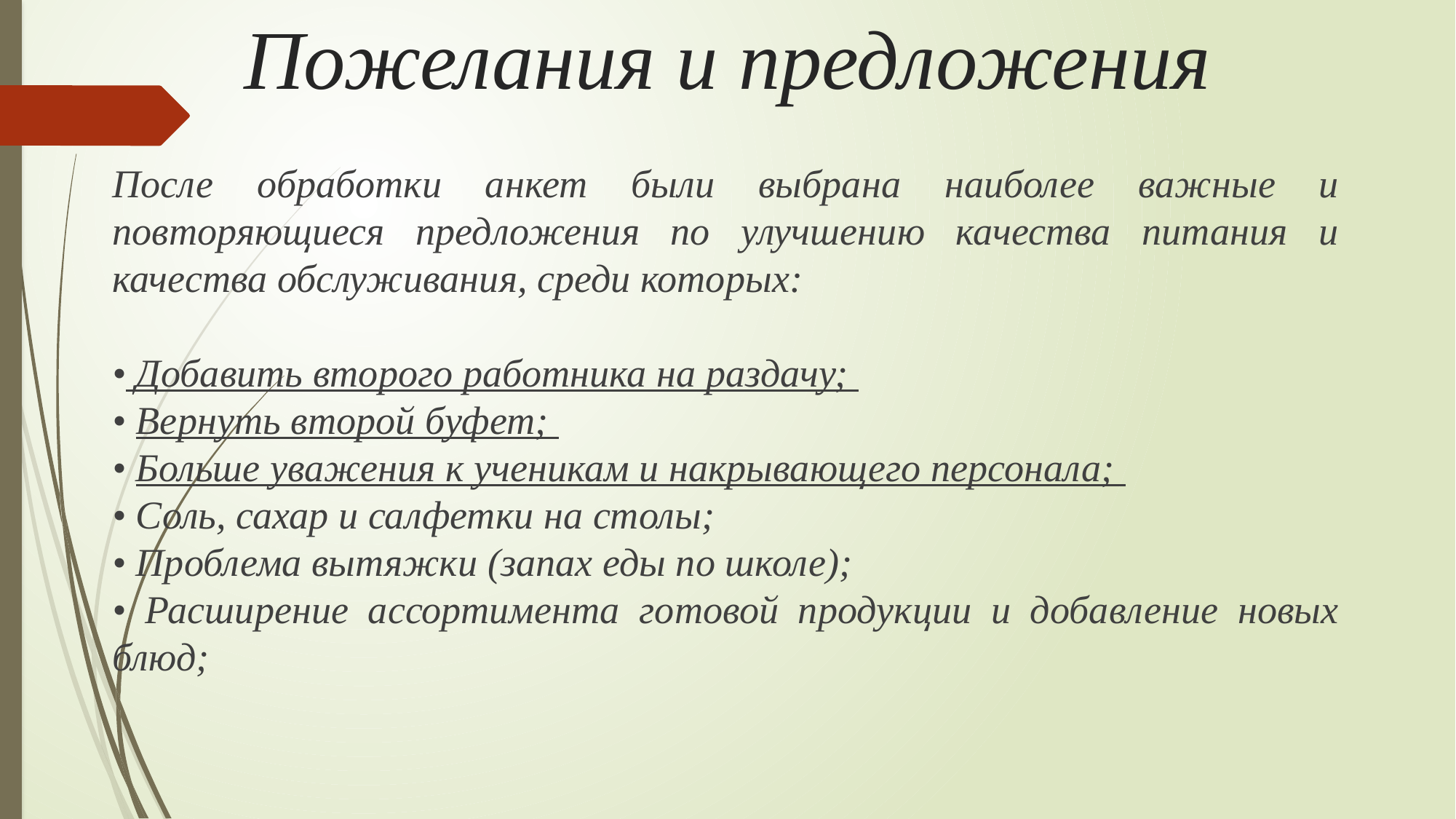

# Пожелания и предложения
После обработки анкет были выбрана наиболее важные и повторяющиеся предложения по улучшению качества питания и качества обслуживания, среди которых:

• Добавить второго работника на раздачу;
• Вернуть второй буфет;
• Больше уважения к ученикам и накрывающего персонала;
• Соль, сахар и салфетки на столы;
• Проблема вытяжки (запах еды по школе);
• Расширение ассортимента готовой продукции и добавление новых блюд;